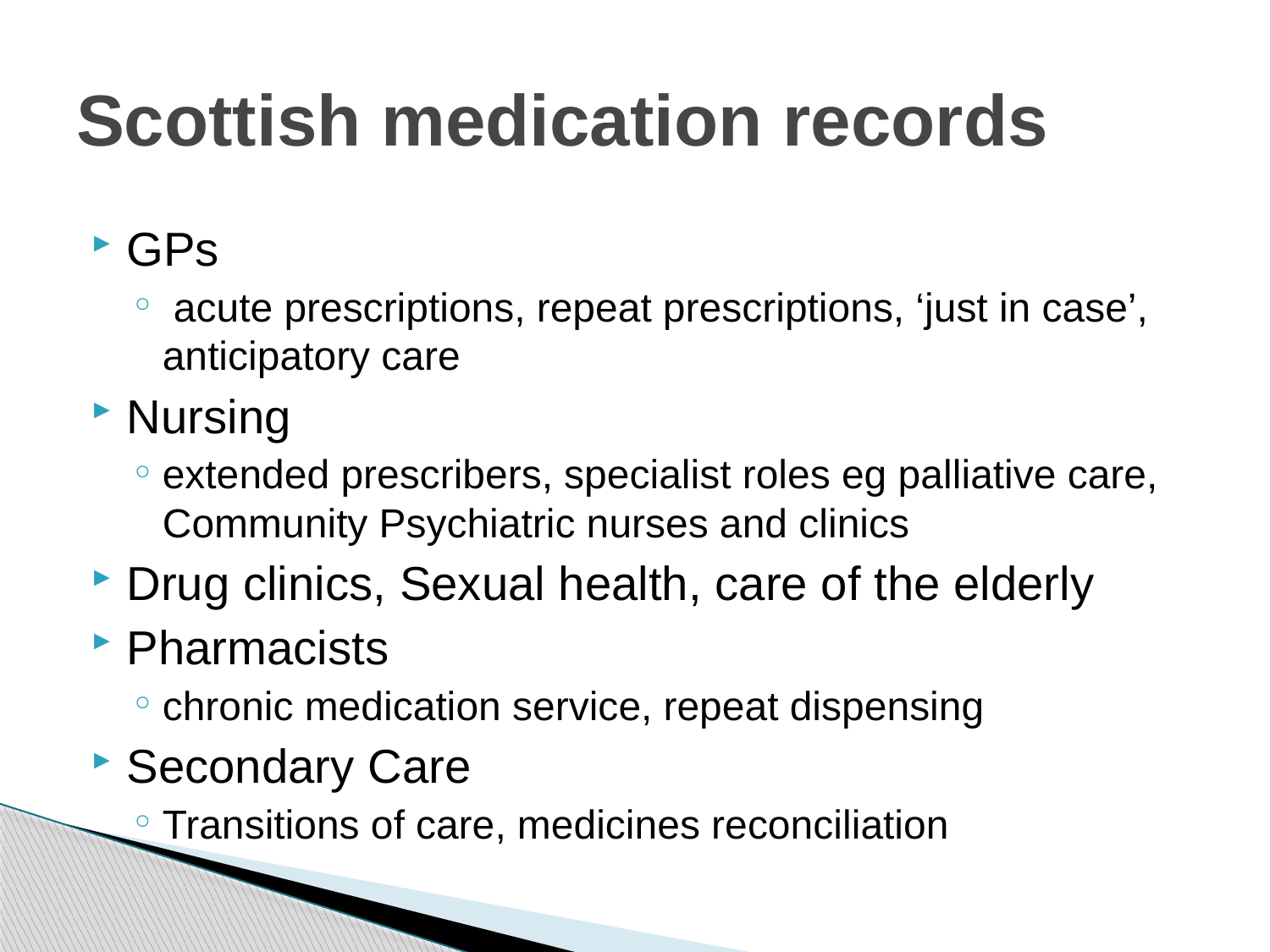

# Scottish medication records
GPs
 acute prescriptions, repeat prescriptions, ‘just in case’, anticipatory care
Nursing
extended prescribers, specialist roles eg palliative care, Community Psychiatric nurses and clinics
Drug clinics, Sexual health, care of the elderly
Pharmacists
chronic medication service, repeat dispensing
Secondary Care
Transitions of care, medicines reconciliation